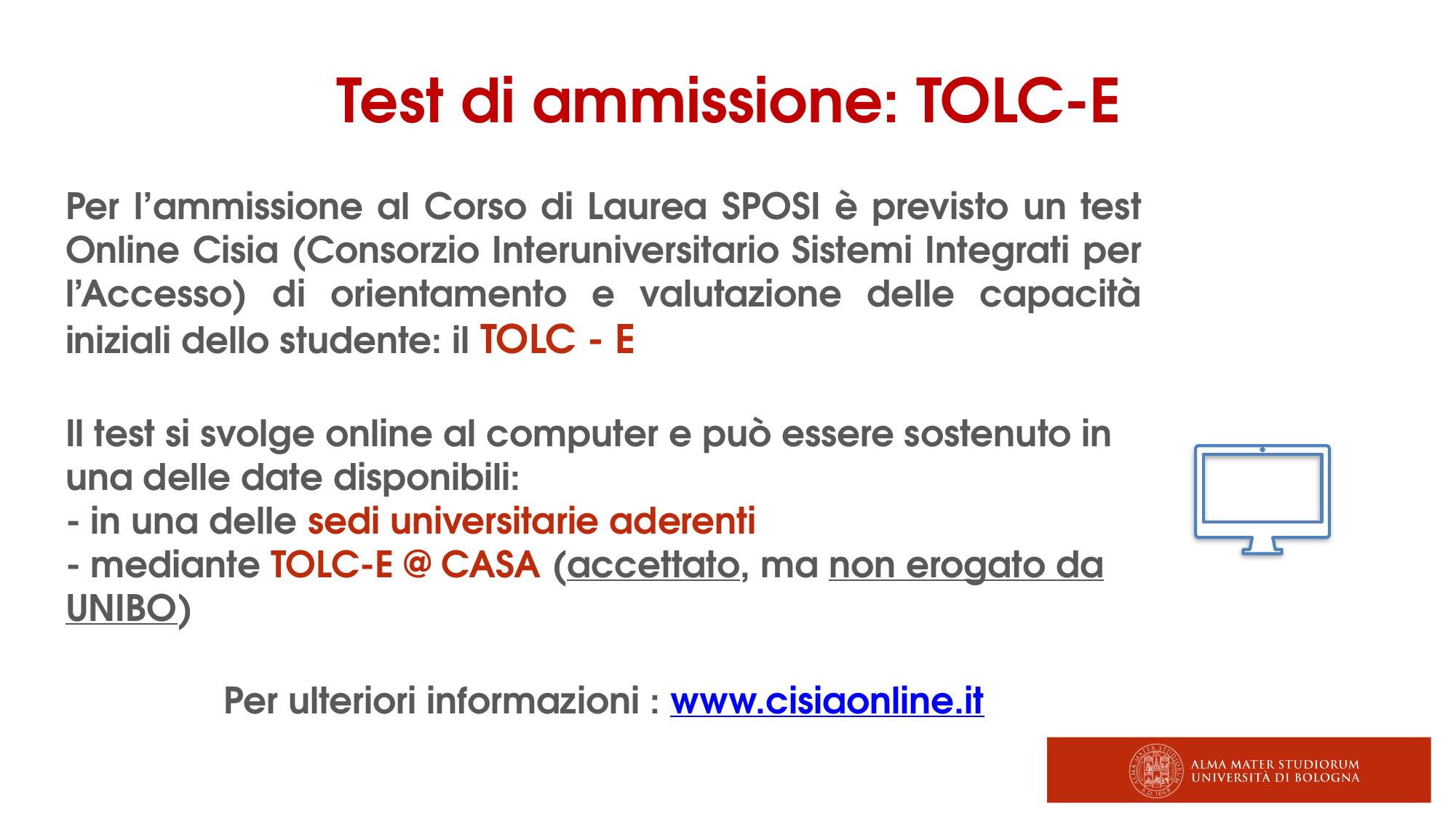

Test di ammissione: TOLC-E
Per l’ammissione al Corso di Laurea SPOSI è previsto un test Online Cisia (Consorzio Interuniversitario Sistemi Integrati per l’Accesso) di orientamento e valutazione delle capacità iniziali dello studente: il TOLC - E

Il test si svolge online al computer e può essere sostenuto in una delle date disponibili:
- in una delle sedi universitarie aderenti
- mediante TOLC-E @ CASA (accettato, ma non erogato da UNIBO)

Per ulteriori informazioni : www.cisiaonline.it